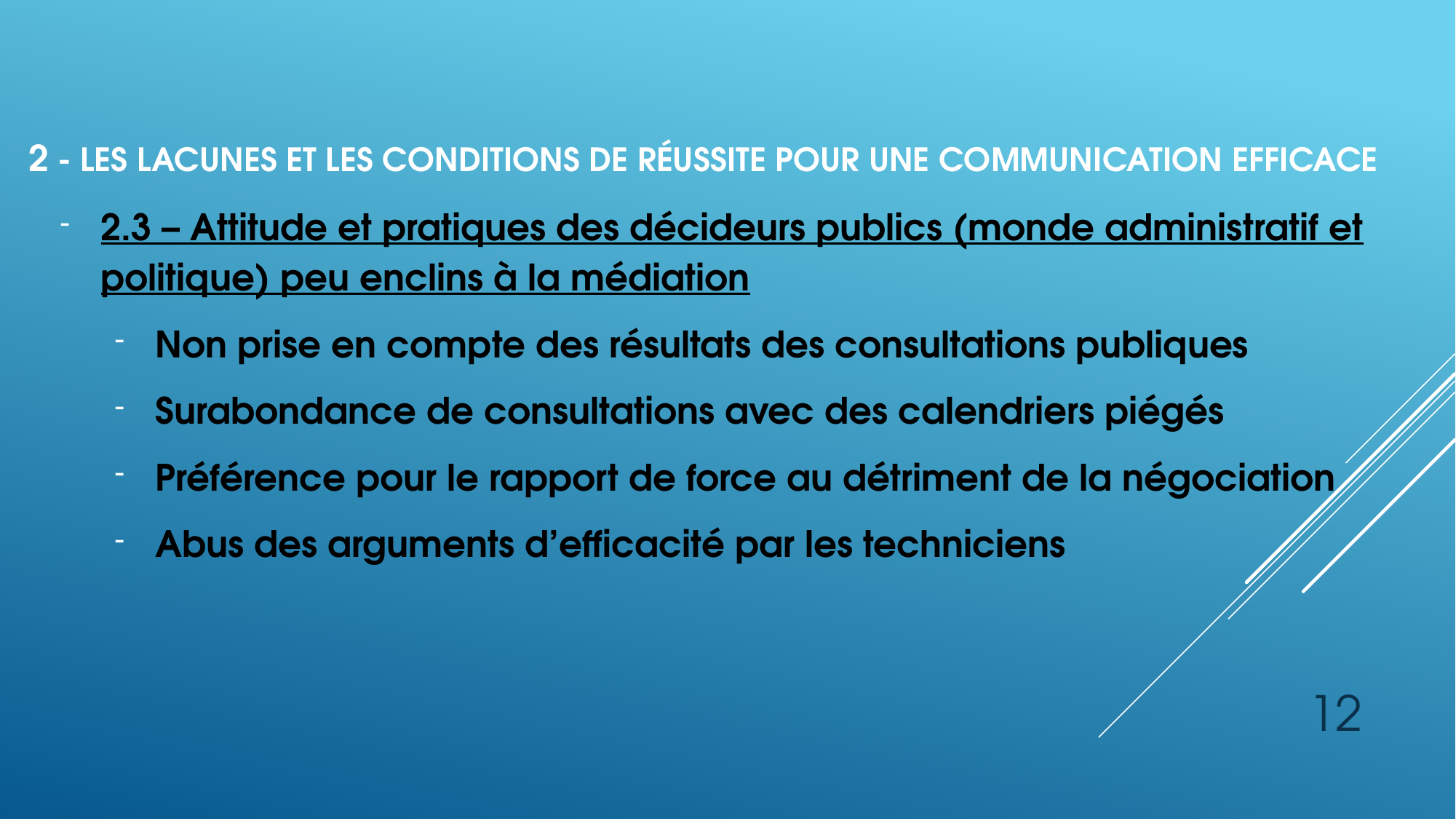

# 2 - Les lacunes et les conditions de réussite pour une communication efficace
2.3 – Attitude et pratiques des décideurs publics (monde administratif et politique) peu enclins à la médiation
Non prise en compte des résultats des consultations publiques
Surabondance de consultations avec des calendriers piégés
Préférence pour le rapport de force au détriment de la négociation
Abus des arguments d’efficacité par les techniciens
12